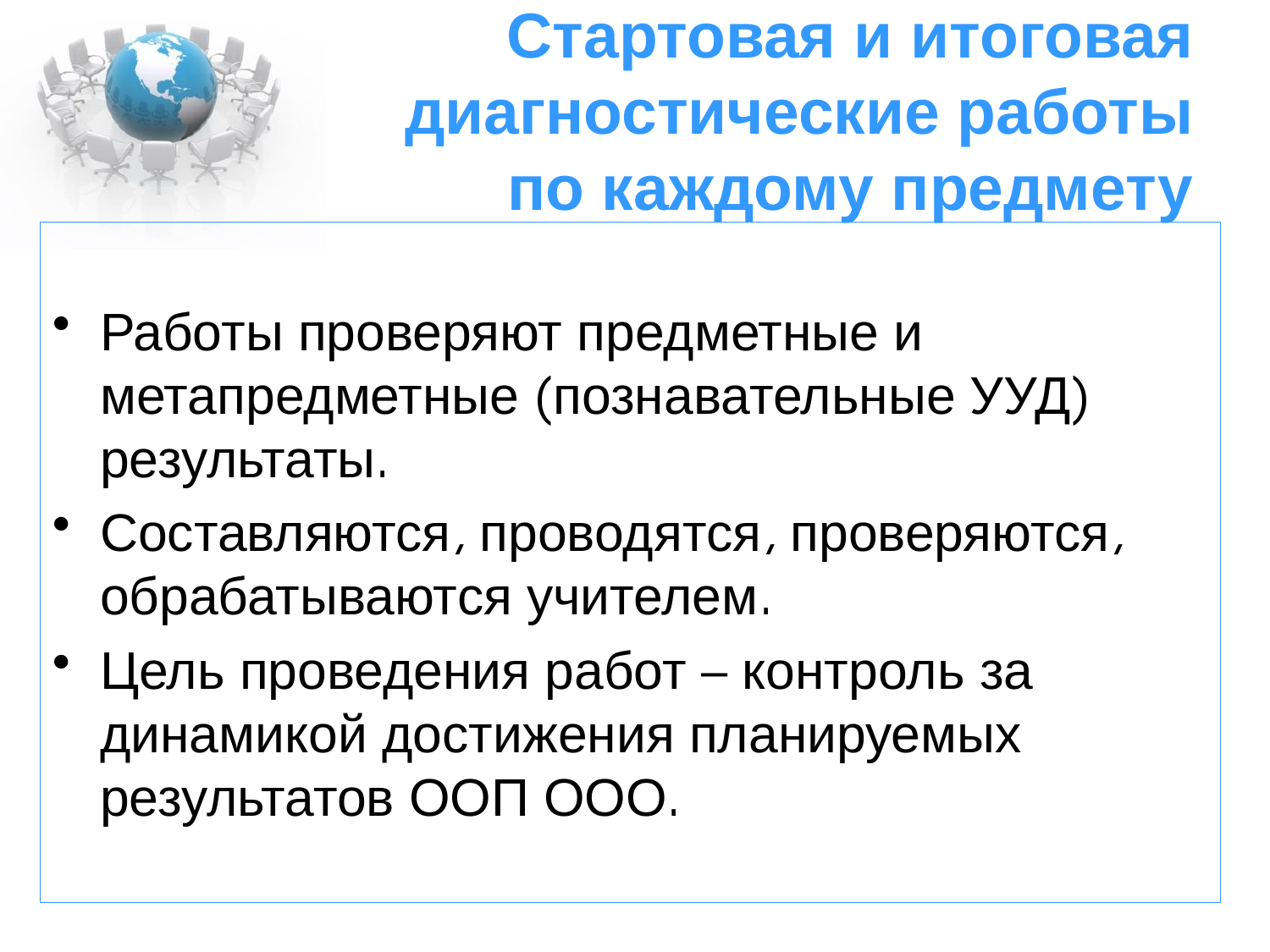

# Стартовая и итоговая диагностические работы по каждому предмету
Работы проверяют предметные и метапредметные (познавательные УУД) результаты.
Составляются, проводятся, проверяются, обрабатываются учителем.
Цель проведения работ – контроль за динамикой достижения планируемых результатов ООП ООО.